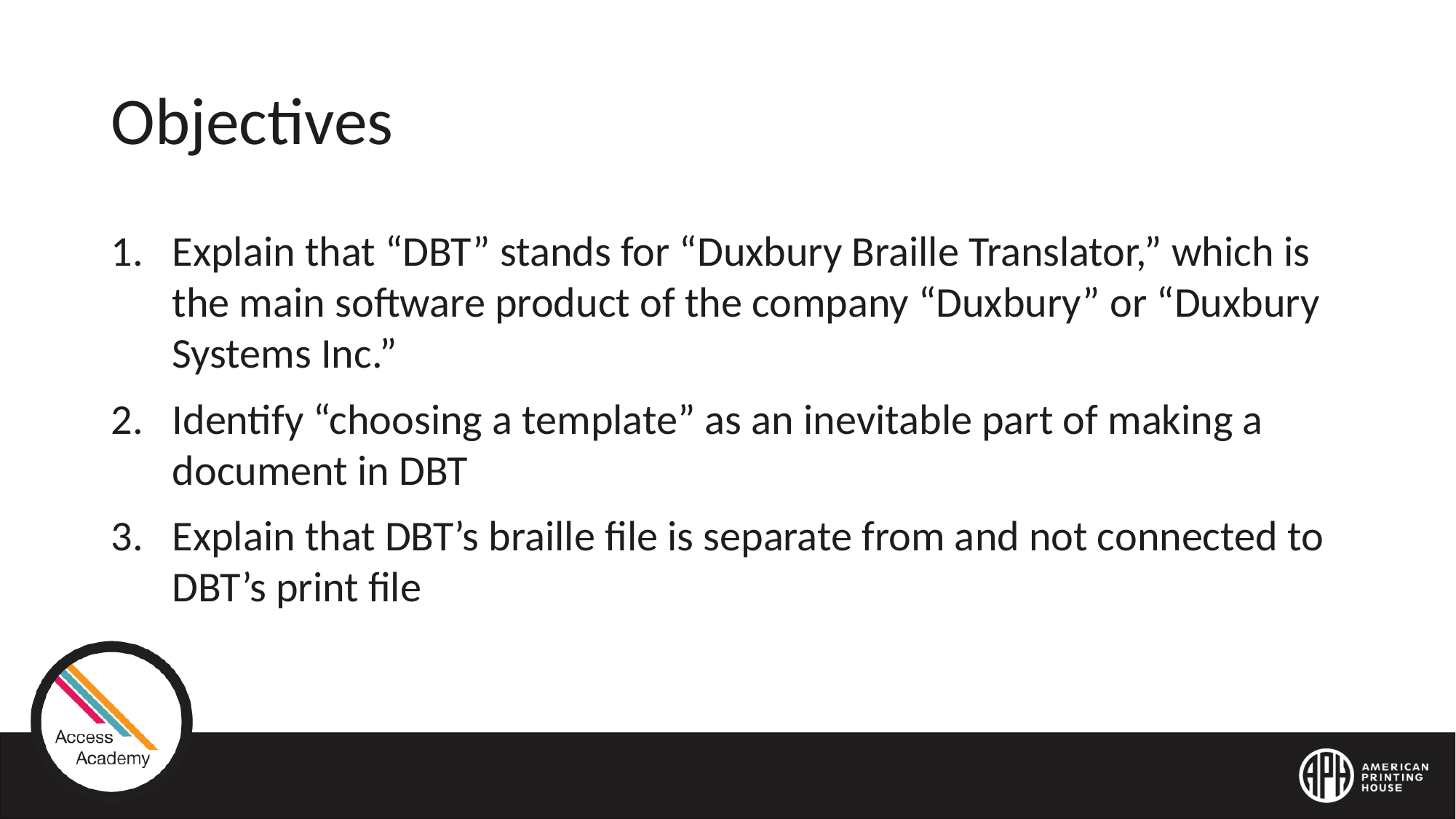

# Objectives
Explain that “DBT” stands for “Duxbury Braille Translator,” which is the main software product of the company “Duxbury” or “Duxbury Systems Inc.”
Identify “choosing a template” as an inevitable part of making a document in DBT
Explain that DBT’s braille file is separate from and not connected to DBT’s print file